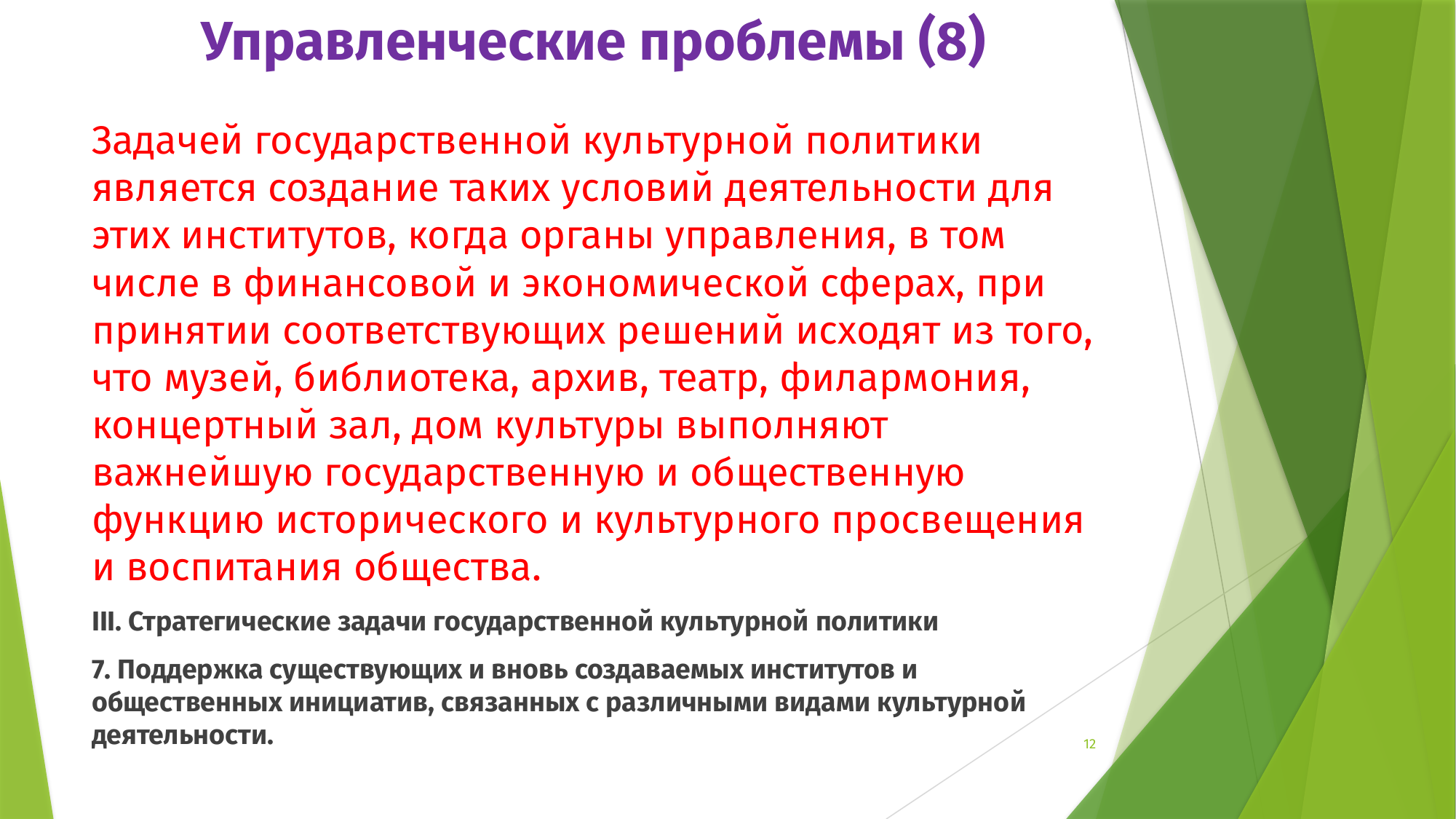

# Управленческие проблемы (8)
Задачей государственной культурной политики является создание таких условий деятельности для этих институтов, когда органы управления, в том числе в финансовой и экономической сферах, при принятии соответствующих решений исходят из того, что музей, библиотека, архив, театр, филармония, концертный зал, дом культуры выполняют важнейшую государственную и общественную функцию исторического и культурного просвещения и воспитания общества.
III. Стратегические задачи государственной культурной политики
7. Поддержка существующих и вновь создаваемых институтов и общественных инициатив, связанных с различными видами культурной деятельности.

12